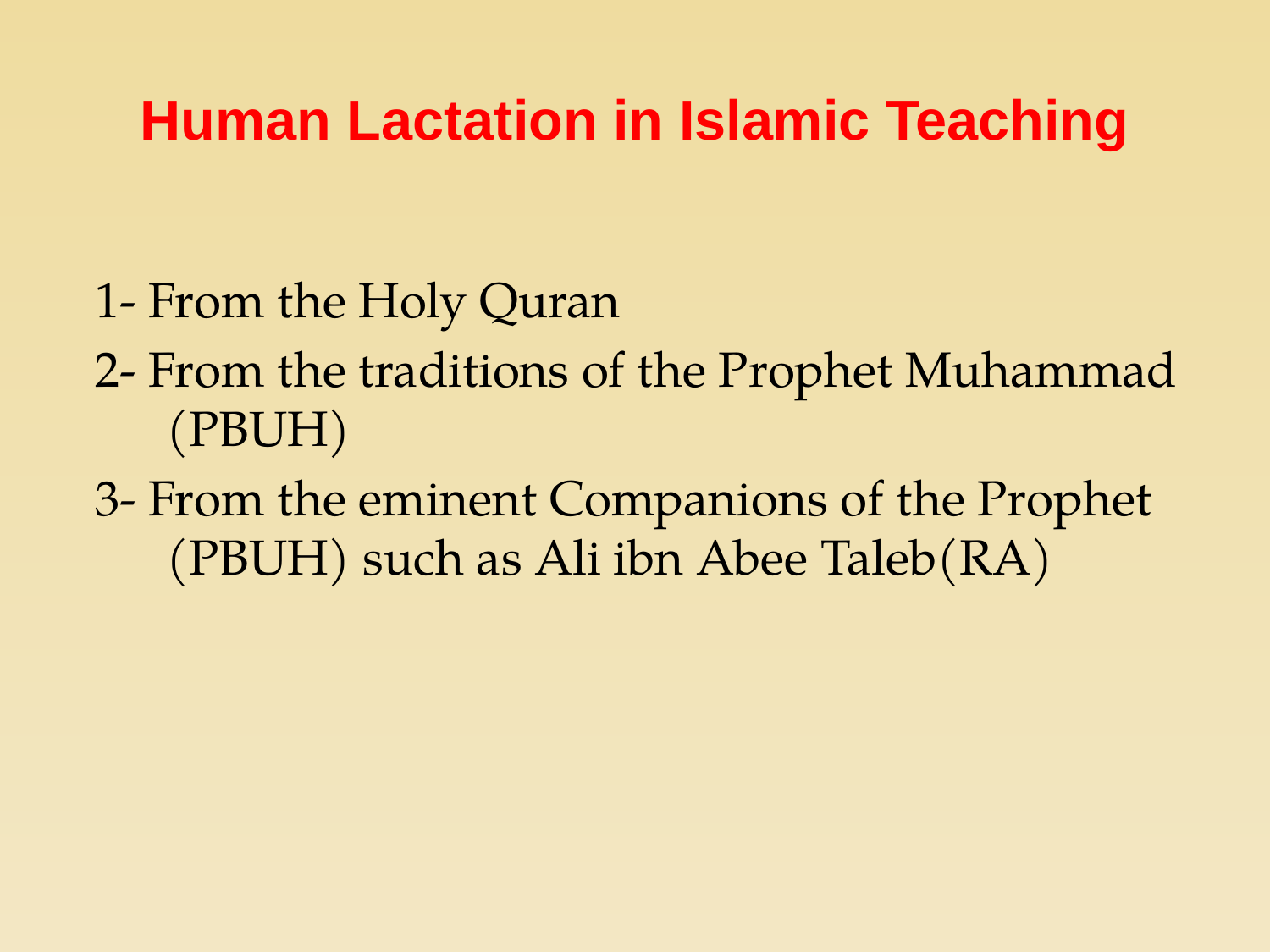

# Human Lactation in Islamic Teaching
1- From the Holy Quran
2- From the traditions of the Prophet Muhammad (PBUH)
3- From the eminent Companions of the Prophet (PBUH) such as Ali ibn Abee Taleb(RA)